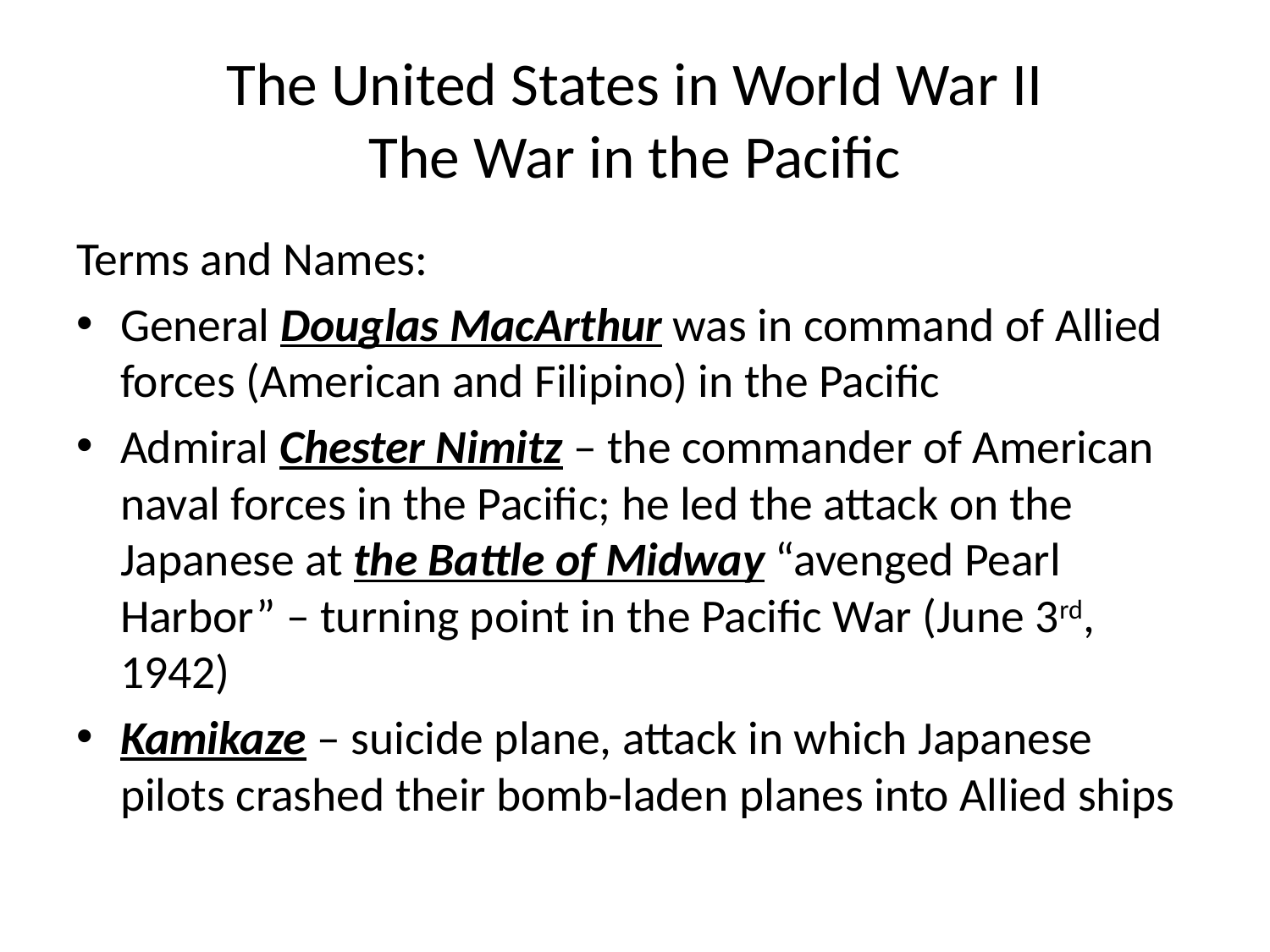

# The United States in World War II The War in the Pacific
Terms and Names:
General Douglas MacArthur was in command of Allied forces (American and Filipino) in the Pacific
Admiral Chester Nimitz – the commander of American naval forces in the Pacific; he led the attack on the Japanese at the Battle of Midway “avenged Pearl Harbor” – turning point in the Pacific War (June 3rd, 1942)
Kamikaze – suicide plane, attack in which Japanese pilots crashed their bomb-laden planes into Allied ships